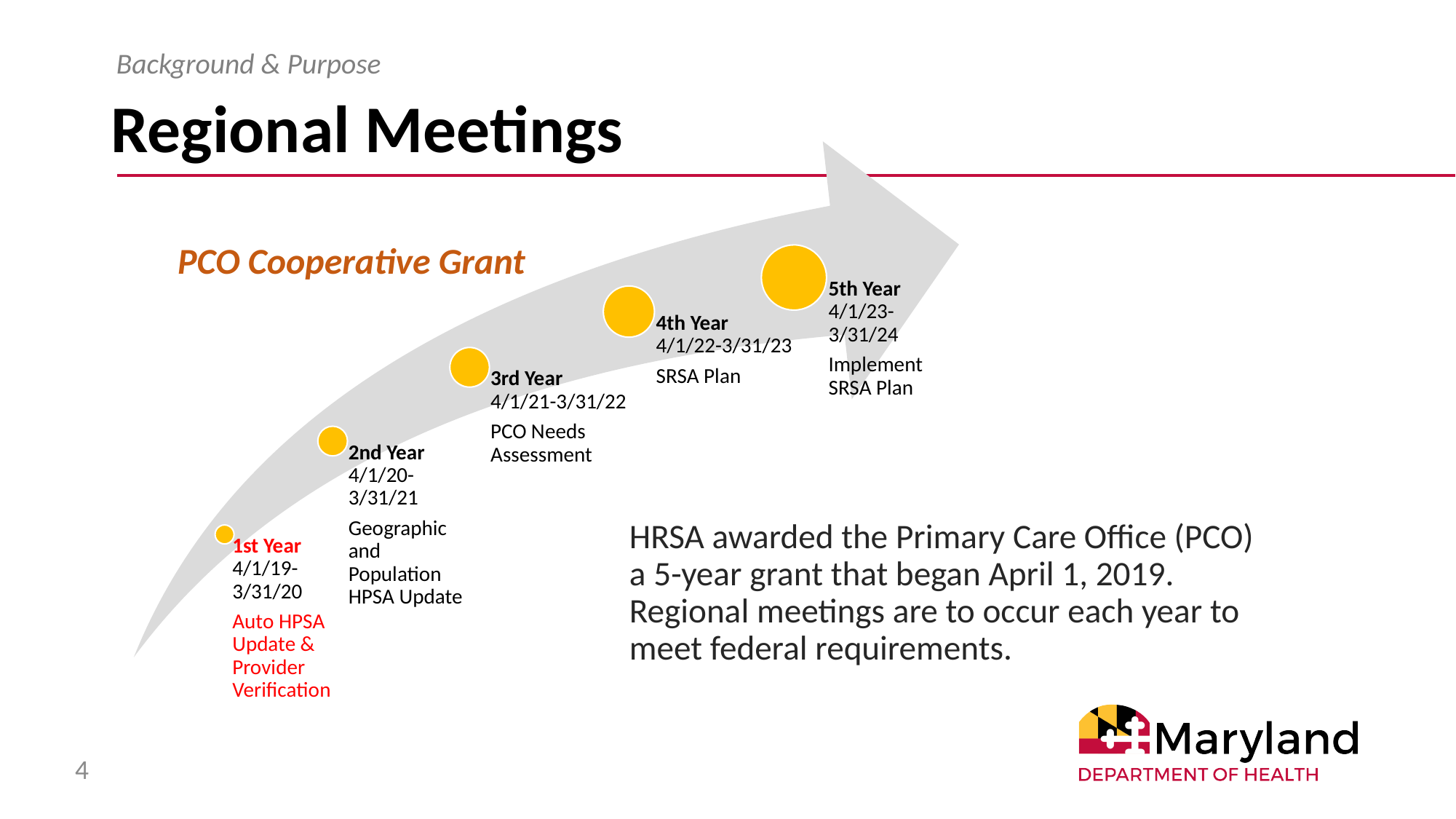

Background & Purpose
# Regional Meetings
1st Year 4/1/19-3/31/20
Auto HPSA Update & Provider Verification
2nd Year 4/1/20-3/31/21
Geographic and Population HPSA Update
3rd Year 4/1/21-3/31/22
PCO Needs Assessment
4th Year 4/1/22-3/31/23
SRSA Plan
5th Year 4/1/23-3/31/24
Implement SRSA Plan
PCO Cooperative Grant
HRSA awarded the Primary Care Office (PCO) a 5-year grant that began April 1, 2019. Regional meetings are to occur each year to meet federal requirements.

4